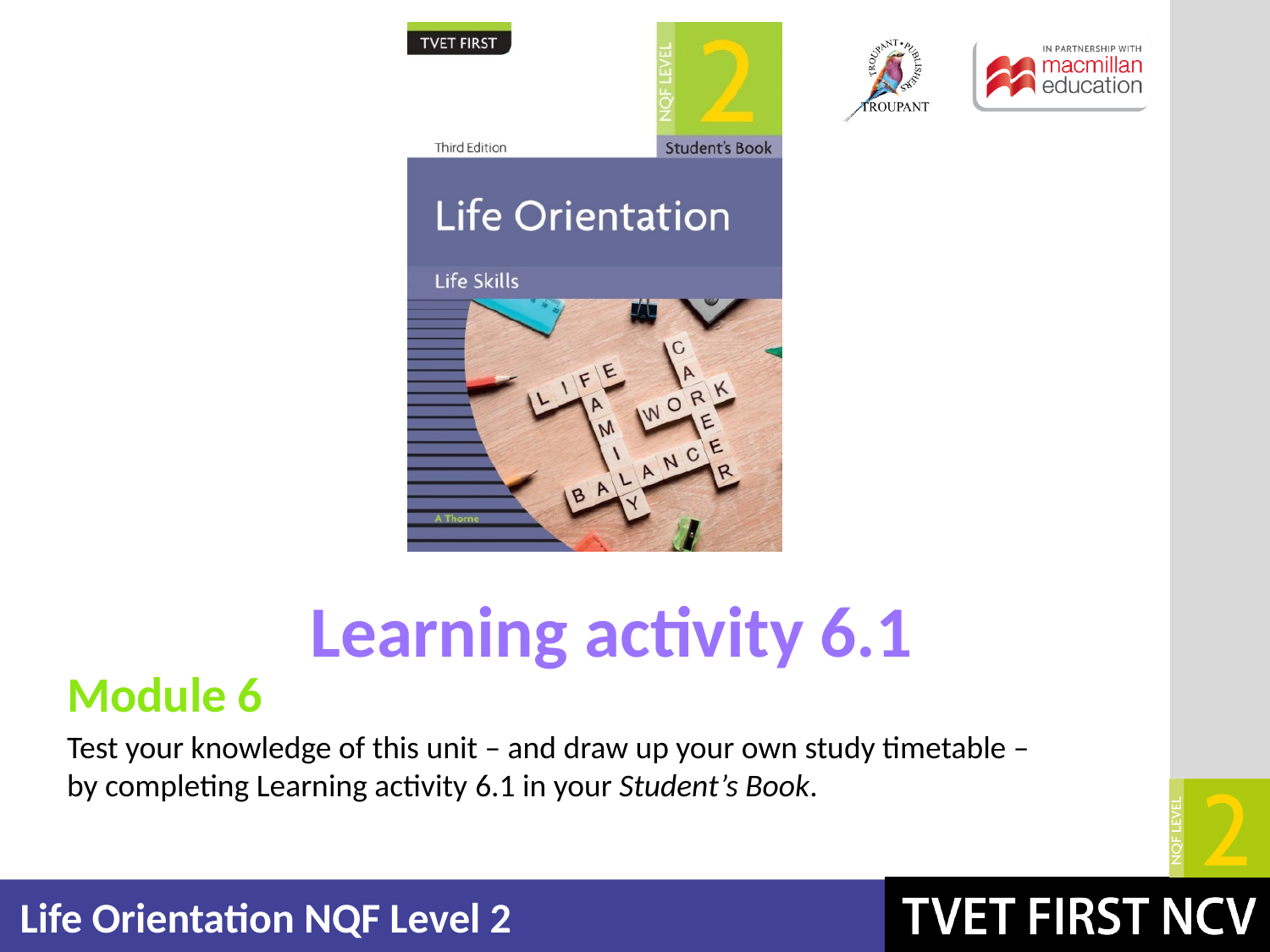

Learning activity 6.1
Module 6
Test your knowledge of this unit – and draw up your own study timetable –
by completing Learning activity 6.1 in your Student’s Book.